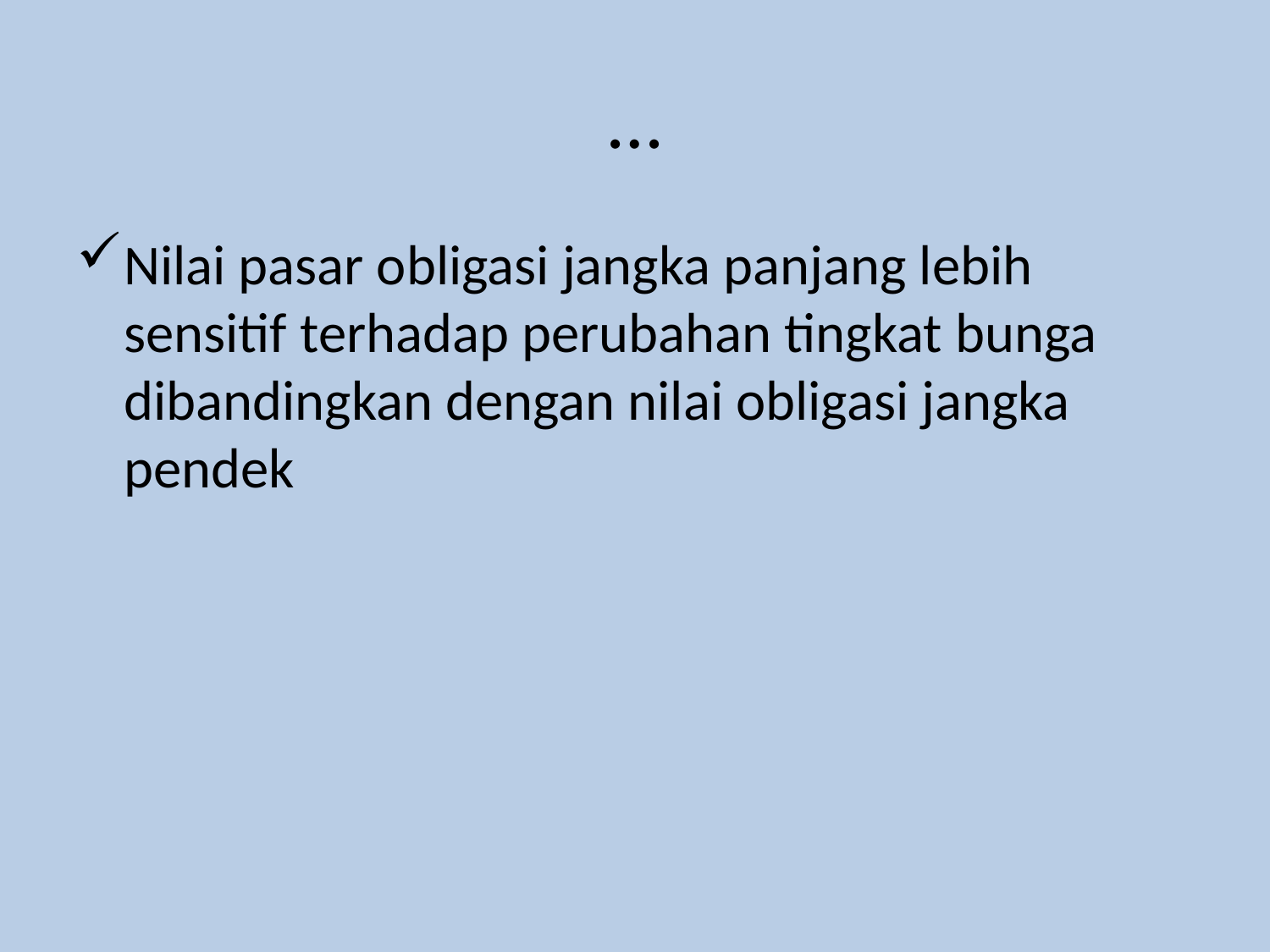

# …
Nilai pasar obligasi jangka panjang lebih sensitif terhadap perubahan tingkat bunga dibandingkan dengan nilai obligasi jangka pendek